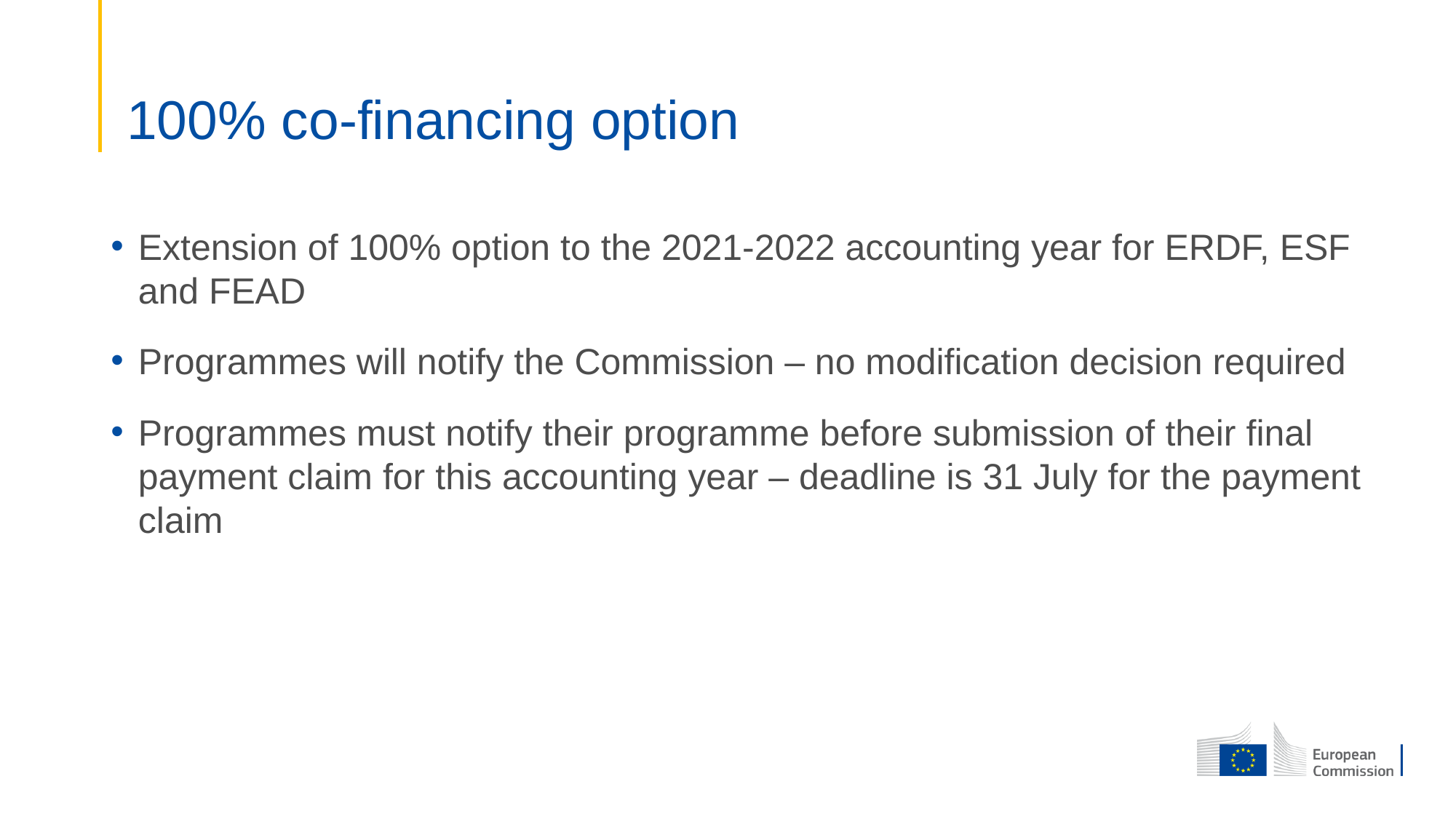

# 100% co-financing option
Extension of 100% option to the 2021-2022 accounting year for ERDF, ESF and FEAD
Programmes will notify the Commission – no modification decision required
Programmes must notify their programme before submission of their final payment claim for this accounting year – deadline is 31 July for the payment claim